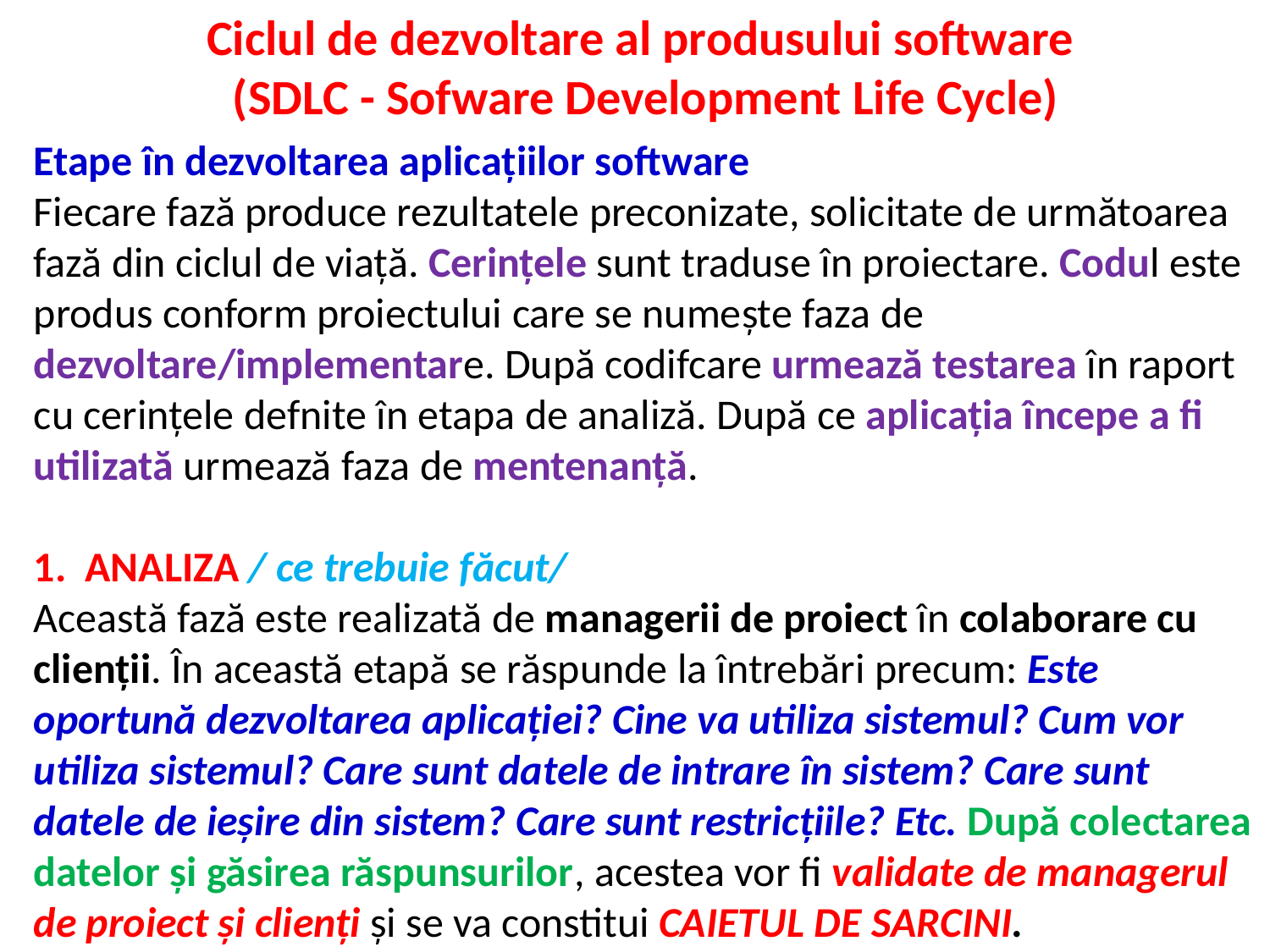

Ciclul de dezvoltare al produsului software
(SDLC - Sofware Development Life Cycle)
Etape în dezvoltarea aplicațiilor software
Fiecare fază produce rezultatele preconizate, solicitate de următoarea fază din ciclul de viață. Cerințele sunt traduse în proiectare. Codul este produs conform proiectului care se numește faza de dezvoltare/implementare. După codifcare urmează testarea în raport cu cerințele defnite în etapa de analiză. După ce aplicația începe a fi utilizată urmează faza de mentenanță.

1.  ANALIZA / ce trebuie făcut/
Această fază este realizată de managerii de proiect în colaborare cu clienții. În această etapă se răspunde la întrebări precum: Este oportună dezvoltarea aplicației? Cine va utiliza sistemul? Cum vor utiliza sistemul? Care sunt datele de intrare în sistem? Care sunt datele de ieșire din sistem? Care sunt restricțiile? Etc. După colectarea datelor și găsirea răspunsurilor, acestea vor fi validate de managerul de proiect și clienți și se va constitui CAIETUL DE SARCINI.